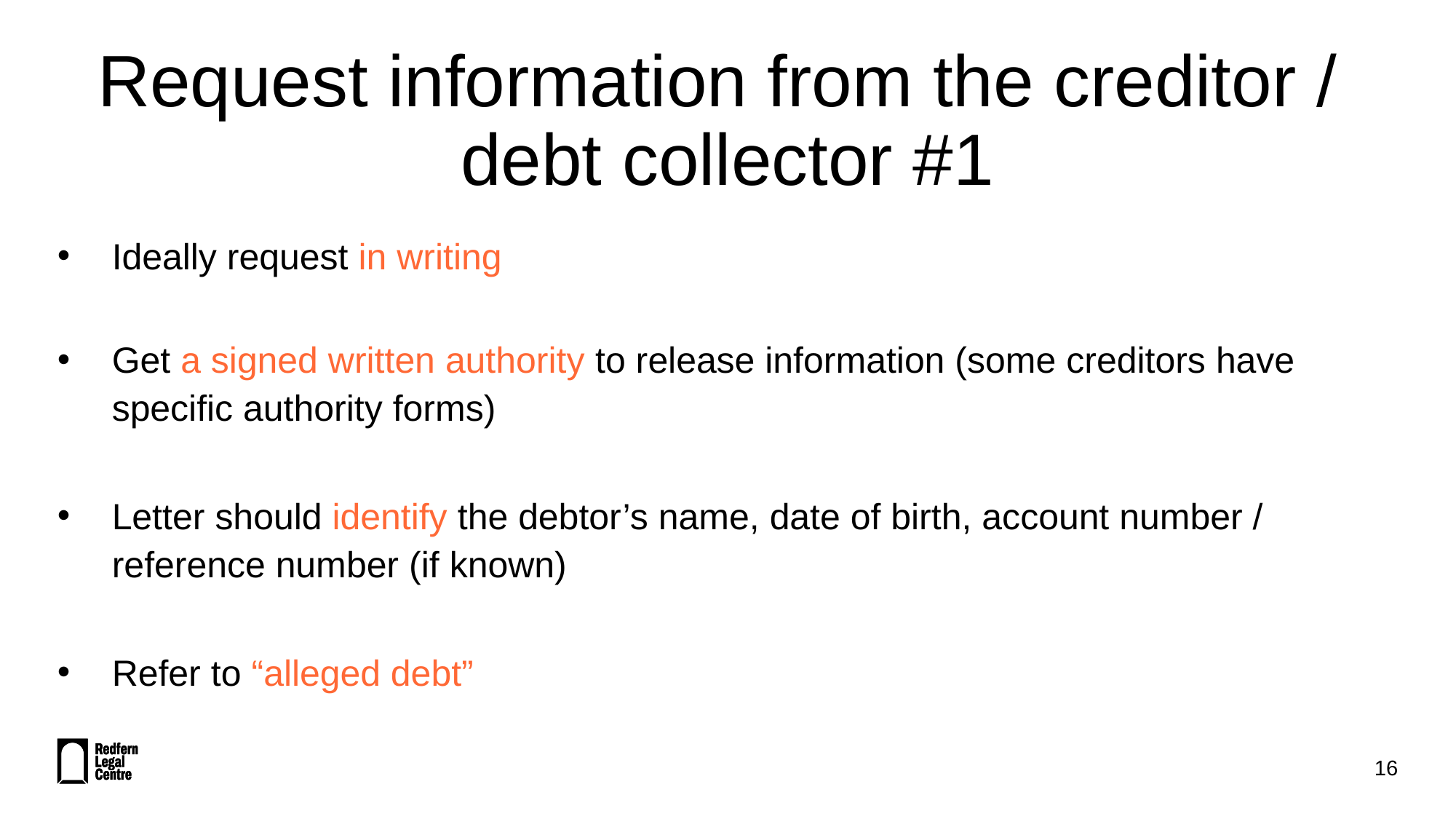

# Request information from the creditor / debt collector #1
Ideally request in writing
Get a signed written authority to release information (some creditors have specific authority forms)
Letter should identify the debtor’s name, date of birth, account number / reference number (if known)
Refer to “alleged debt”
16